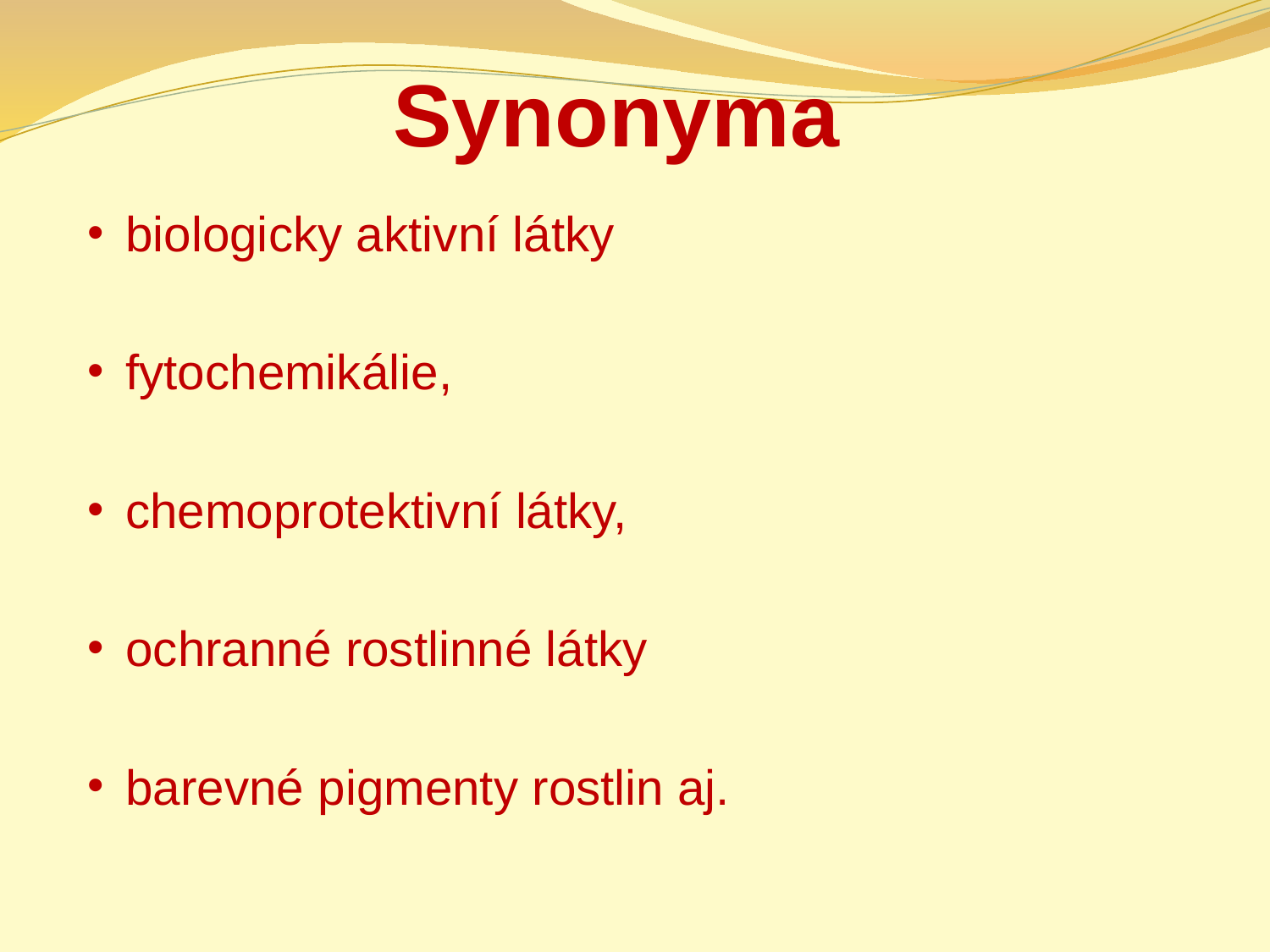

# Synonyma
biologicky aktivní látky

fytochemikálie,

chemoprotektivní látky,

ochranné rostlinné látky

barevné pigmenty rostlin aj.